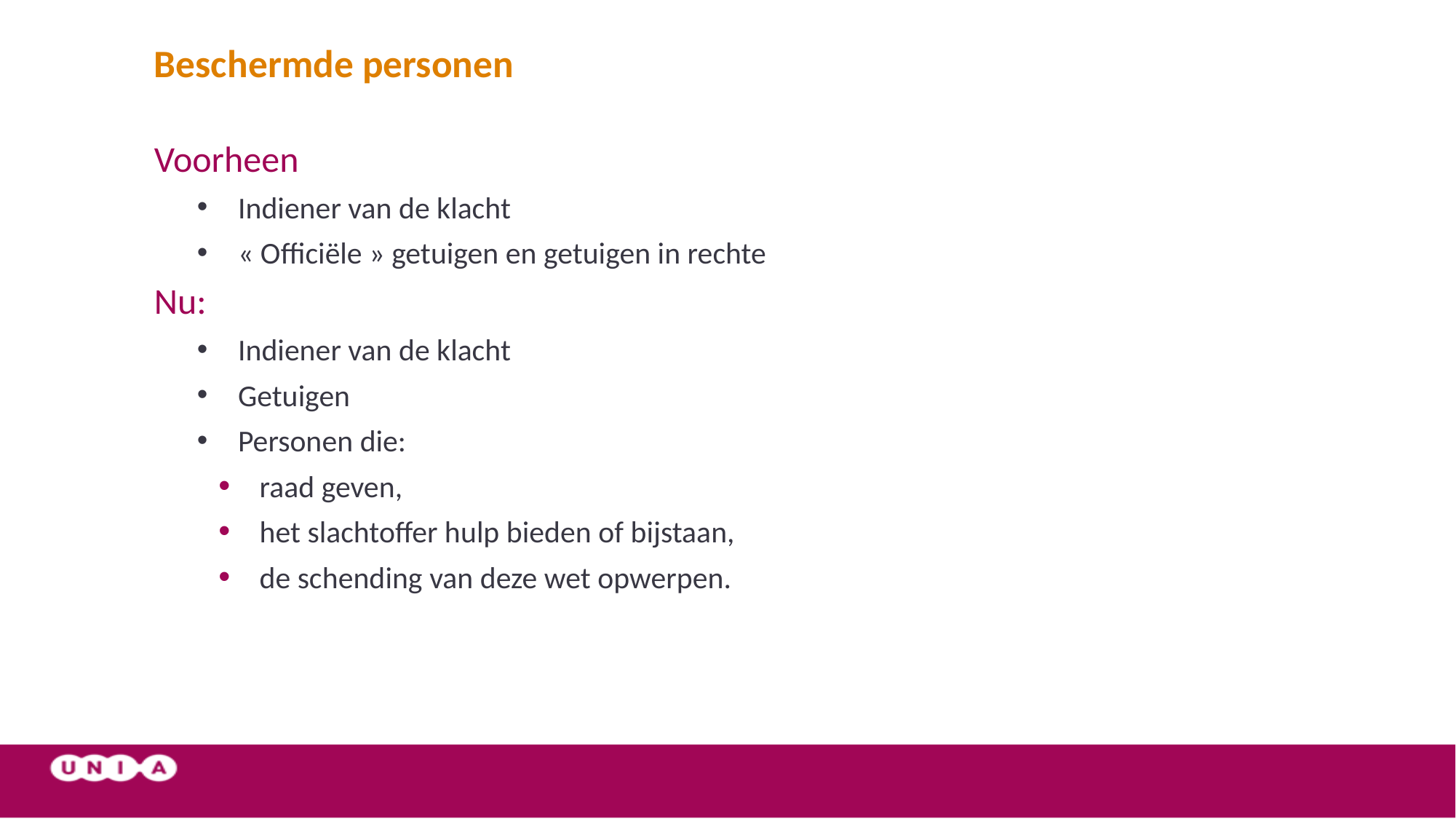

# Beschermde personen
Voorheen
Indiener van de klacht
« Officiële » getuigen en getuigen in rechte
Nu:
Indiener van de klacht
Getuigen
Personen die:
raad geven,
het slachtoffer hulp bieden of bijstaan,
de schending van deze wet opwerpen.